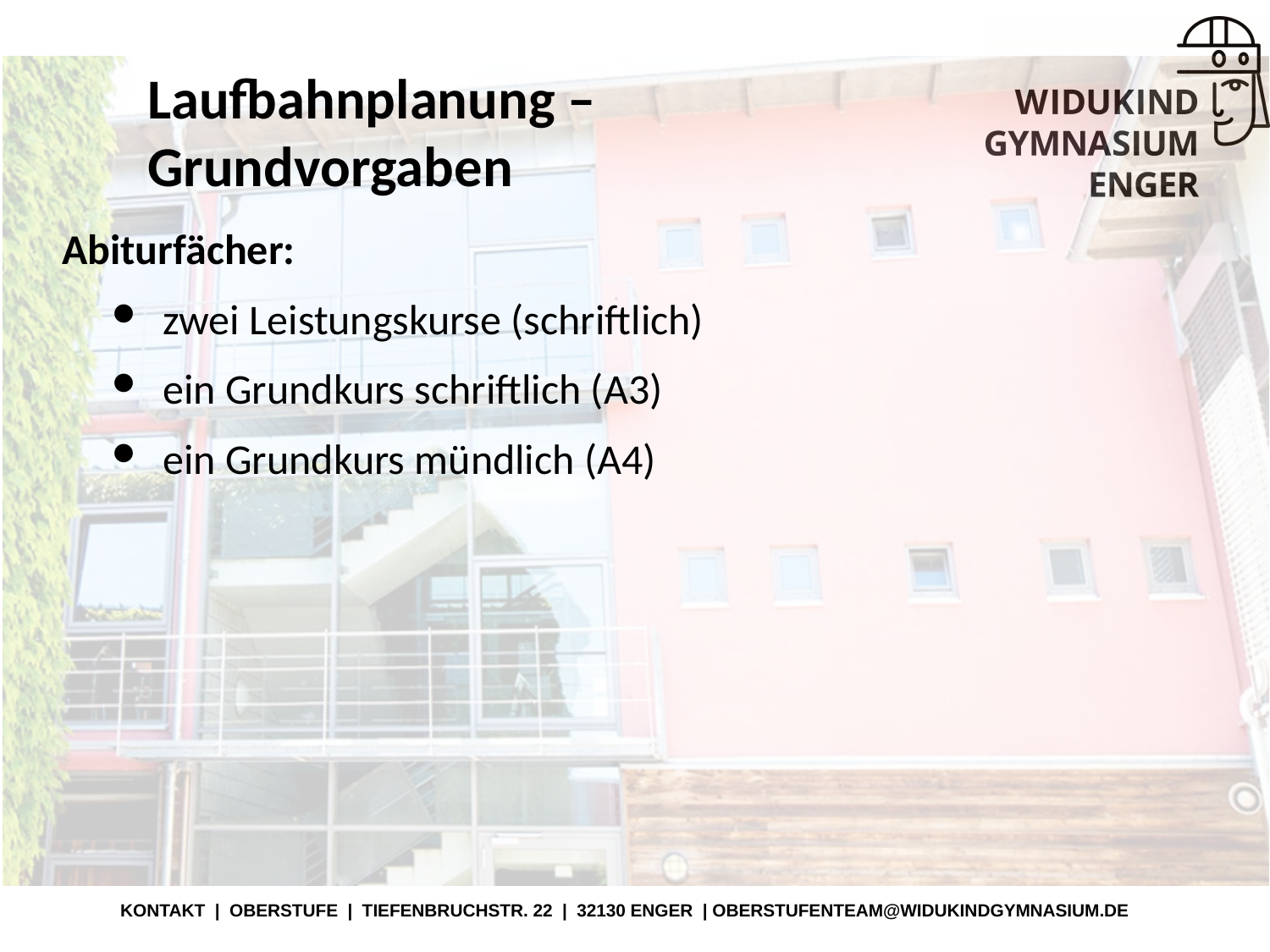

# Laufbahnplanung – Grundvorgaben
Abiturfächer:
zwei Leistungskurse (schriftlich)
ein Grundkurs schriftlich (A3)
ein Grundkurs mündlich (A4)